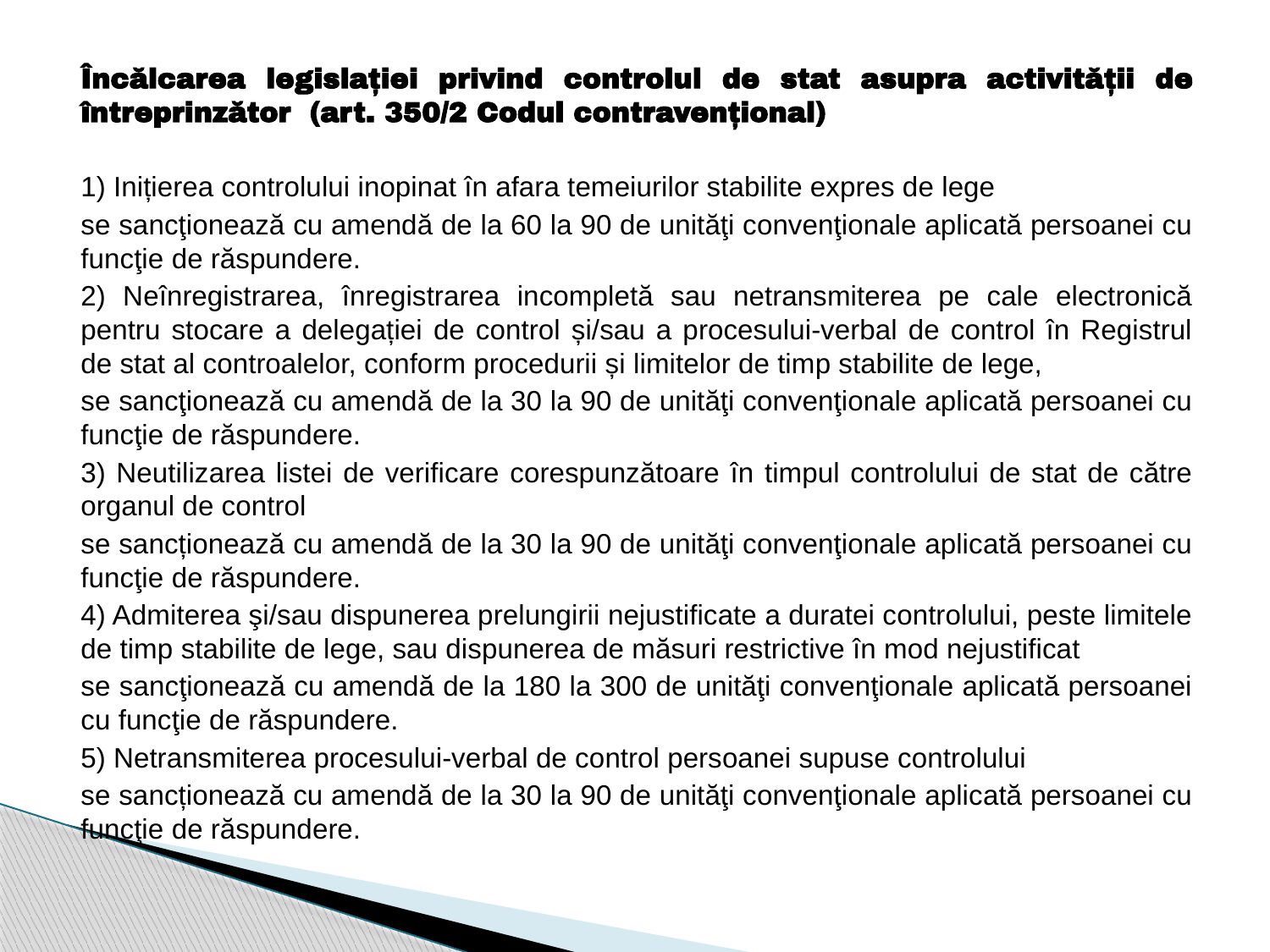

Încălcarea legislației privind controlul de stat asupra activității de întreprinzător  (art. 350/2 Codul contravențional)

1) Inițierea controlului inopinat în afara temeiurilor stabilite expres de lege
se sancţionează cu amendă de la 60 la 90 de unităţi convenţionale aplicată persoanei cu funcţie de răspundere.
2) Neînregistrarea, înregistrarea incompletă sau netransmiterea pe cale electronică pentru stocare a delegației de control și/sau a procesului-verbal de control în Registrul de stat al controalelor, conform procedurii și limitelor de timp stabilite de lege,
se sancţionează cu amendă de la 30 la 90 de unităţi convenţionale aplicată persoanei cu funcţie de răspundere.
3) Neutilizarea listei de verificare corespunzătoare în timpul controlului de stat de către organul de control
se sancționează cu amendă de la 30 la 90 de unităţi convenţionale aplicată persoanei cu funcţie de răspundere.
4) Admiterea şi/sau dispunerea prelungirii nejustificate a duratei controlului, peste limitele de timp stabilite de lege, sau dispunerea de măsuri restrictive în mod nejustificat
se sancţionează cu amendă de la 180 la 300 de unităţi convenţionale aplicată persoanei cu funcţie de răspundere.
5) Netransmiterea procesului-verbal de control persoanei supuse controlului
se sancționează cu amendă de la 30 la 90 de unităţi convenţionale aplicată persoanei cu funcţie de răspundere.